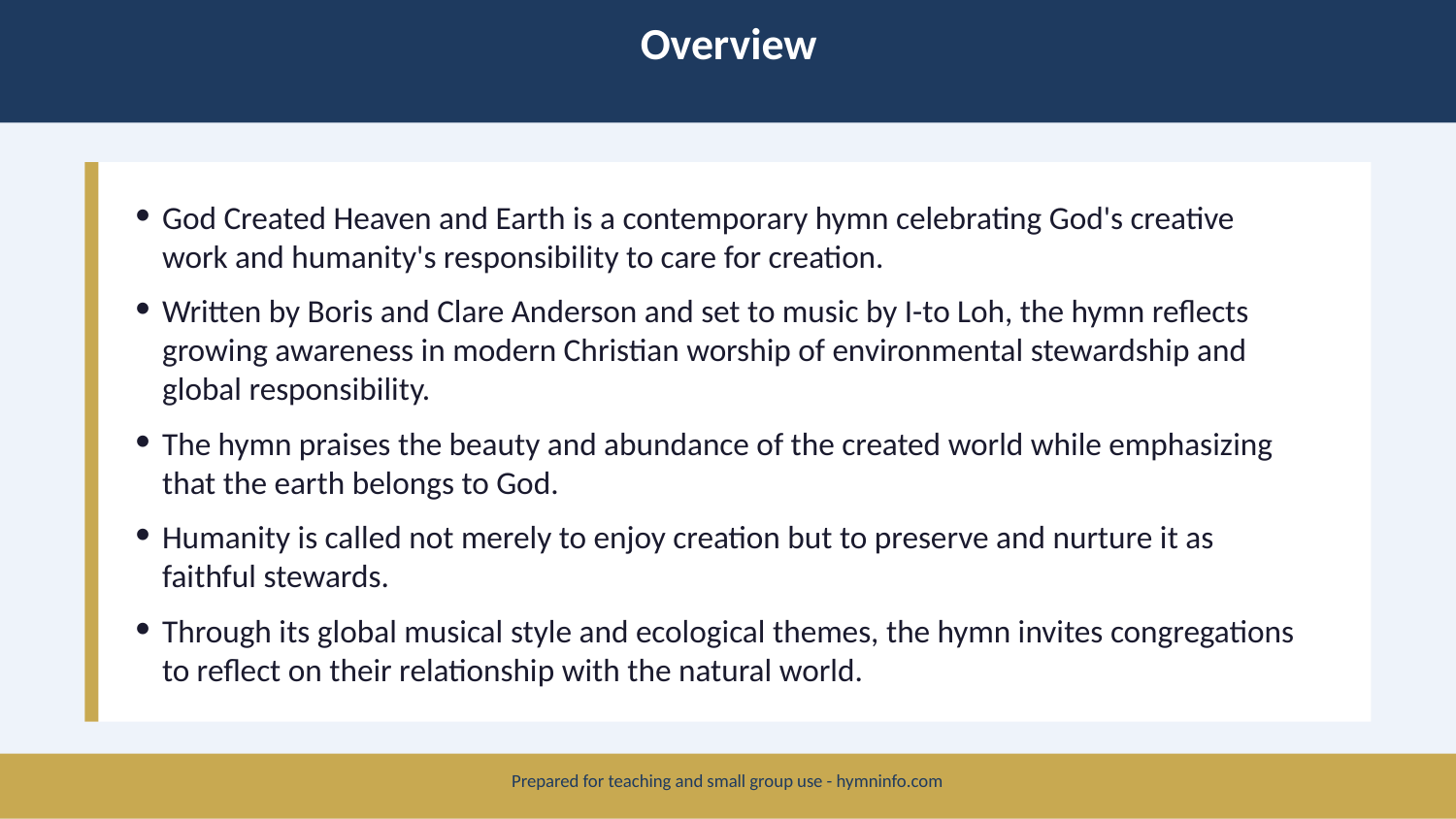

Overview

God Created Heaven and Earth is a contemporary hymn celebrating God's creative work and humanity's responsibility to care for creation.
Written by Boris and Clare Anderson and set to music by I-to Loh, the hymn reflects growing awareness in modern Christian worship of environmental stewardship and global responsibility.
The hymn praises the beauty and abundance of the created world while emphasizing that the earth belongs to God.
Humanity is called not merely to enjoy creation but to preserve and nurture it as faithful stewards.
Through its global musical style and ecological themes, the hymn invites congregations to reflect on their relationship with the natural world.

Prepared for teaching and small group use - hymninfo.com